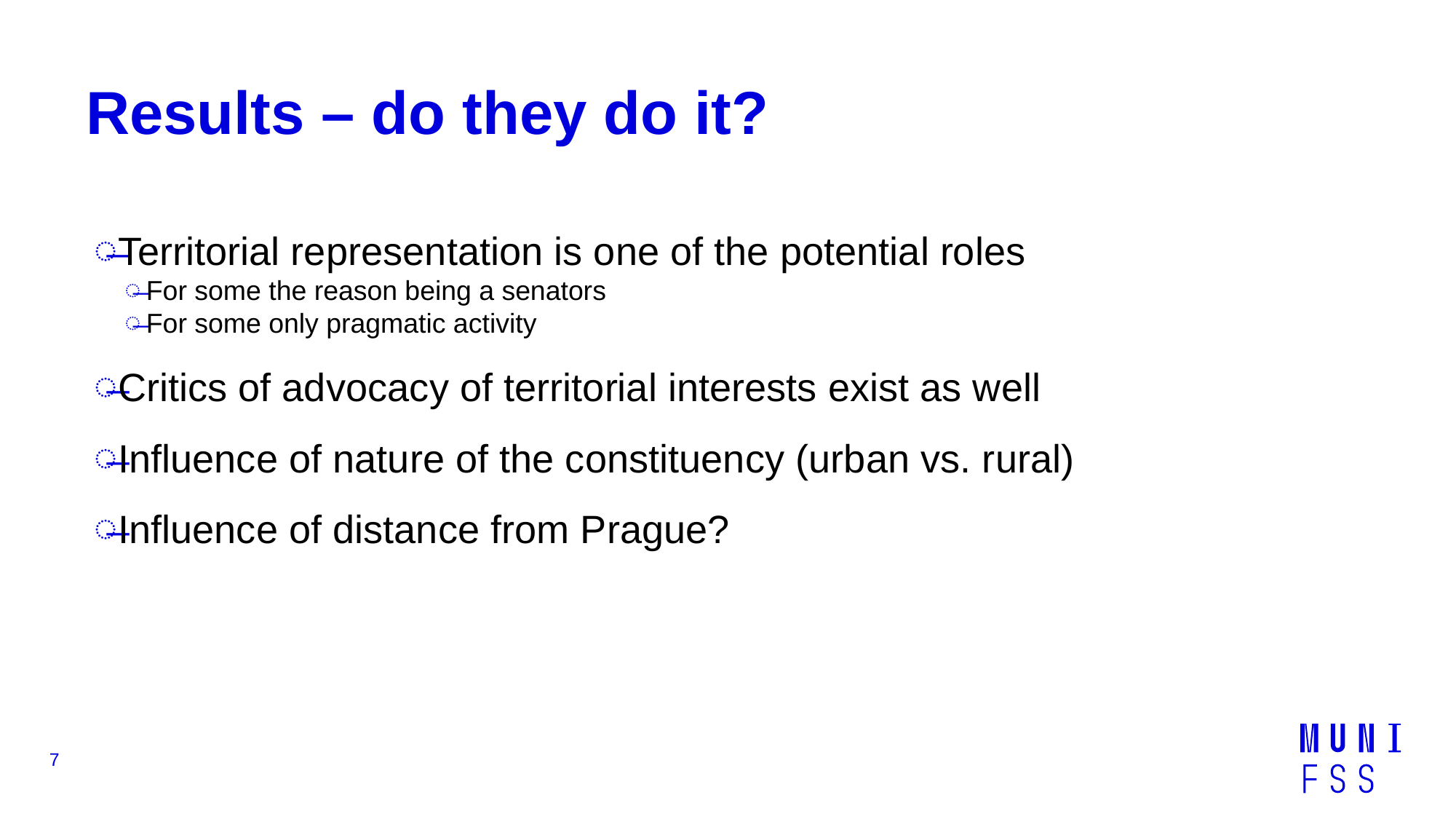

# Results – do they do it?
Territorial representation is one of the potential roles
For some the reason being a senators
For some only pragmatic activity
Critics of advocacy of territorial interests exist as well
Influence of nature of the constituency (urban vs. rural)
Influence of distance from Prague?
7